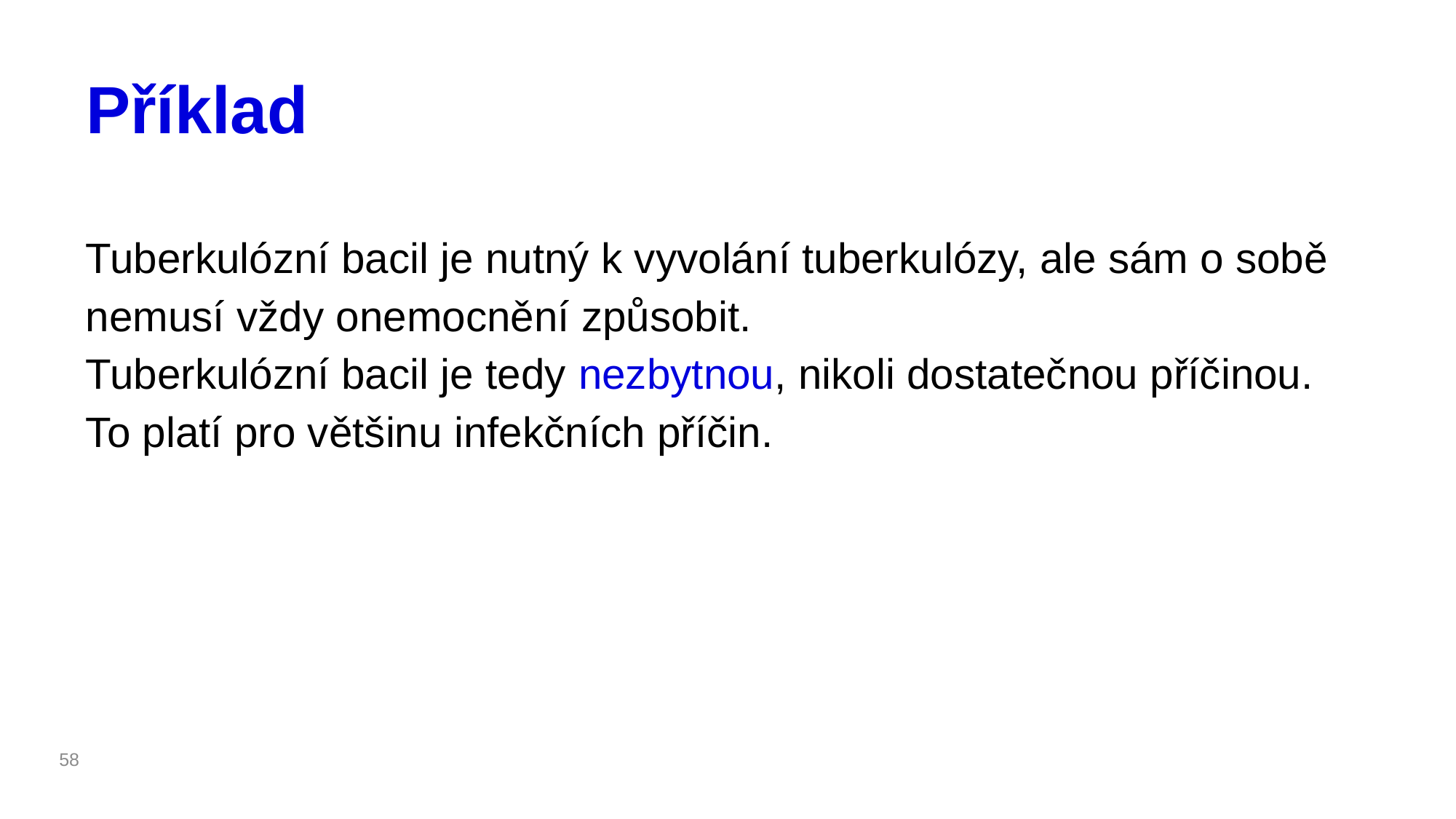

# Příklad
Tuberkulózní bacil je nutný k vyvolání tuberkulózy, ale sám o sobě nemusí vždy onemocnění způsobit.
Tuberkulózní bacil je tedy nezbytnou, nikoli dostatečnou příčinou.
To platí pro většinu infekčních příčin.

58